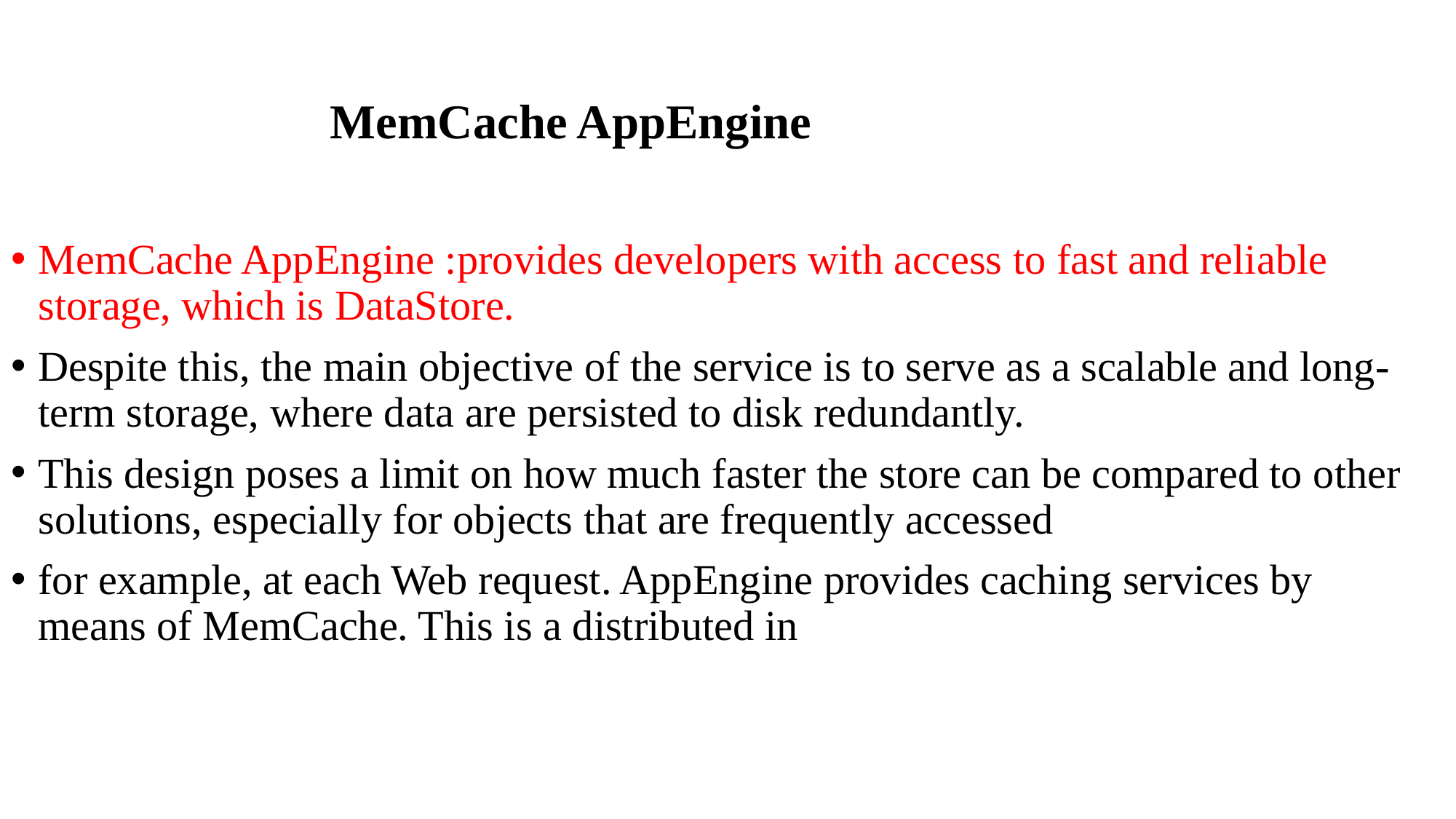

# MemCache AppEngine

MemCache AppEngine :provides developers with access to fast and reliable storage, which is DataStore.
Despite this, the main objective of the service is to serve as a scalable and long-term storage, where data are persisted to disk redundantly.
This design poses a limit on how much faster the store can be compared to other solutions, especially for objects that are frequently accessed
for example, at each Web request. AppEngine provides caching services by means of MemCache. This is a distributed in